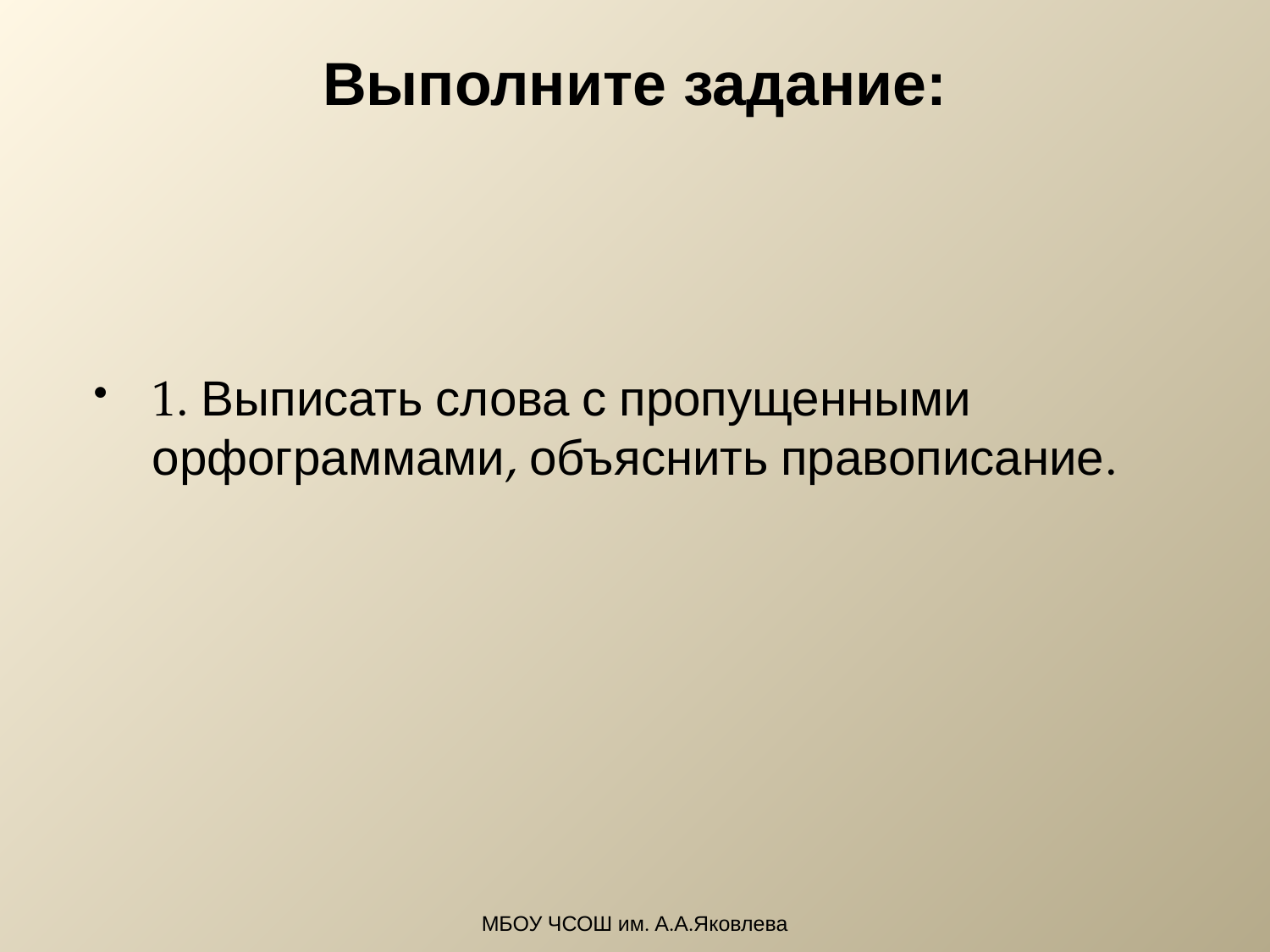

# Выполните задание:

1. Выписать слова с пропущенными орфограммами, объяснить правописание.
МБОУ ЧСОШ им. А.А.Яковлева